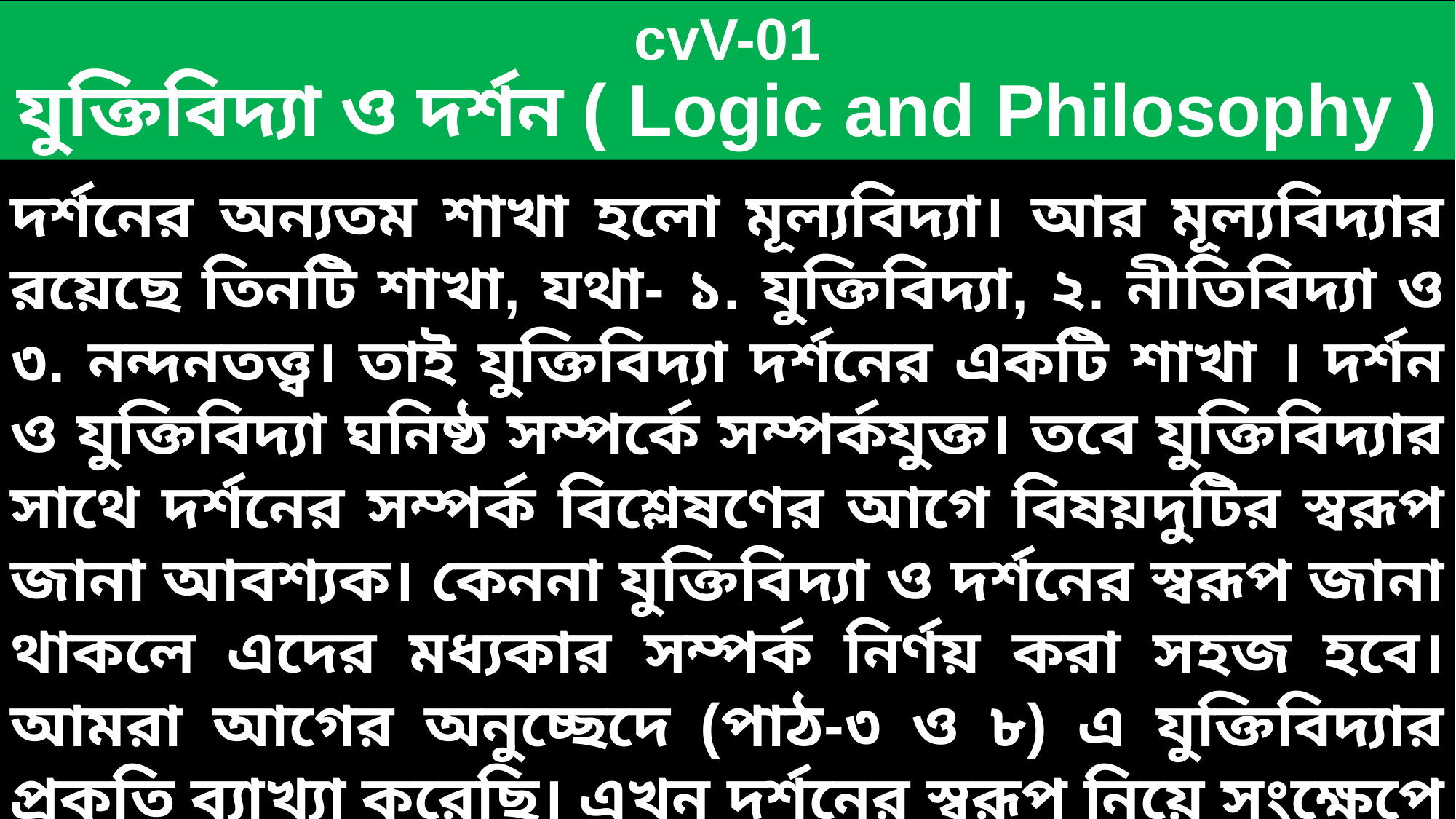

# cvV-01 যুক্তিবিদ্যা ও দর্শন ( Logic and Philosophy )
দর্শনের অন্যতম শাখা হলো মূল্যবিদ্যা। আর মূল্যবিদ্যার রয়েছে তিনটি শাখা, যথা- ১. যুক্তিবিদ্যা, ২. নীতিবিদ্যা ও ৩. নন্দনতত্ত্ব। তাই যুক্তিবিদ্যা দর্শনের একটি শাখা । দর্শন ও যুক্তিবিদ্যা ঘনিষ্ঠ সম্পর্কে সম্পর্কযুক্ত। তবে যুক্তিবিদ্যার সাথে দর্শনের সম্পর্ক বিশ্লেষণের আগে বিষয়দুটির স্বরূপ জানা আবশ্যক। কেননা যুক্তিবিদ্যা ও দর্শনের স্বরূপ জানা থাকলে এদের মধ্যকার সম্পর্ক নির্ণয় করা সহজ হবে। আমরা আগের অনুচ্ছেদে (পাঠ-৩ ও ৮) এ যুক্তিবিদ্যার প্রকৃতি ব্যাখ্যা করেছি। এখন দর্শনের স্বরূপ নিয়ে সংক্ষেপে আলোচনা করে উভয়ের মধ্যে সম্পর্ক ব্যাখ্যা করবো।